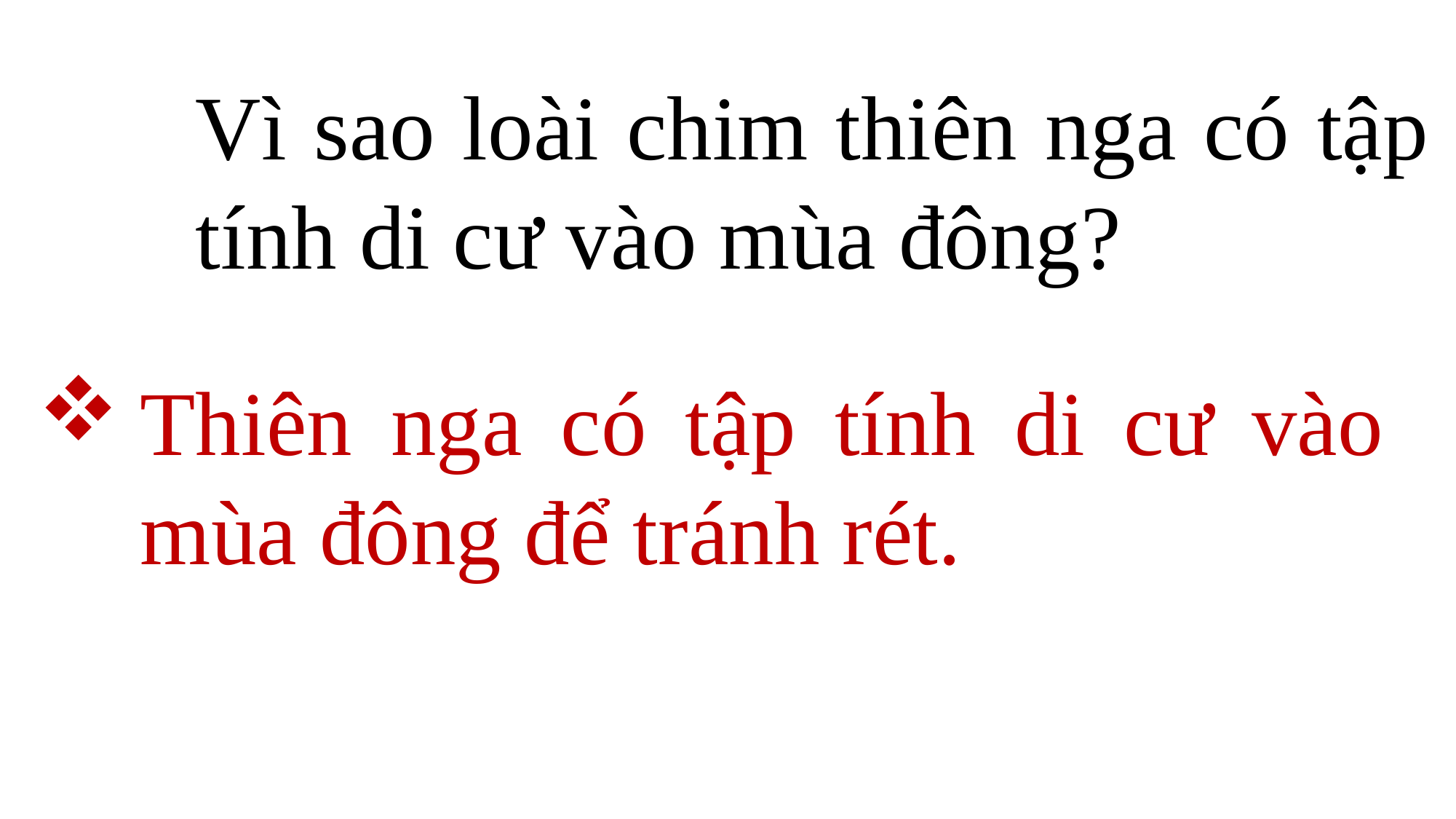

Vì sao loài chim thiên nga có tập tính di cư vào mùa đông?
Thiên nga có tập tính di cư vào mùa đông để tránh rét.